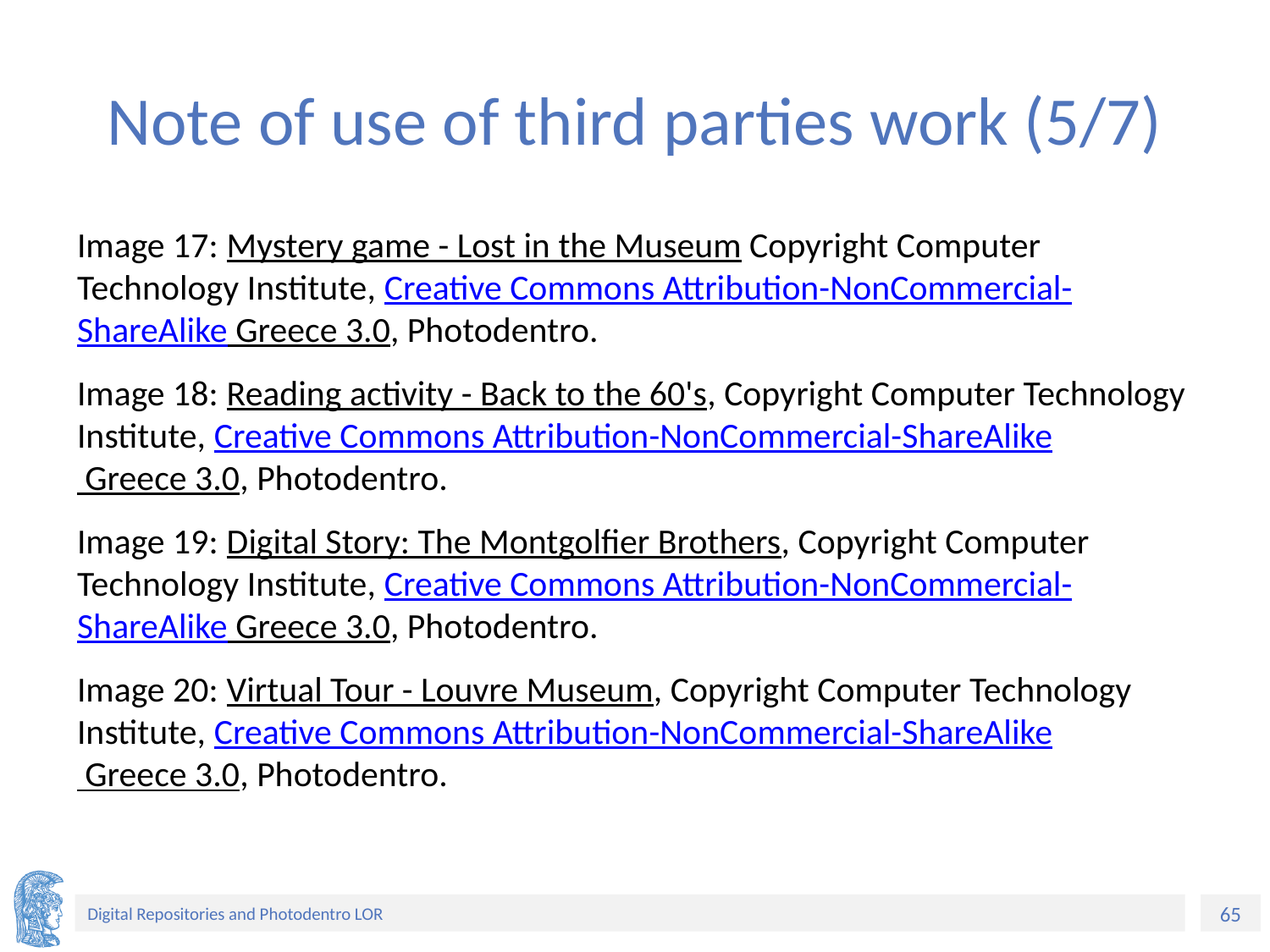

# Note of use of third parties work (5/7)
Image 17: Mystery game - Lost in the Museum Copyright Computer Technology Institute, Creative Commons Attribution-NonCommercial-ShareAlike Greece 3.0, Photodentro.
Image 18: Reading activity - Back to the 60's, Copyright Computer Technology Institute, Creative Commons Attribution-NonCommercial-ShareAlike Greece 3.0, Photodentro.
Image 19: Digital Story: The Montgolfier Brothers, Copyright Computer Technology Institute, Creative Commons Attribution-NonCommercial-ShareAlike Greece 3.0, Photodentro.
Image 20: Virtual Tour - Louvre Museum, Copyright Computer Technology Institute, Creative Commons Attribution-NonCommercial-ShareAlike Greece 3.0, Photodentro.